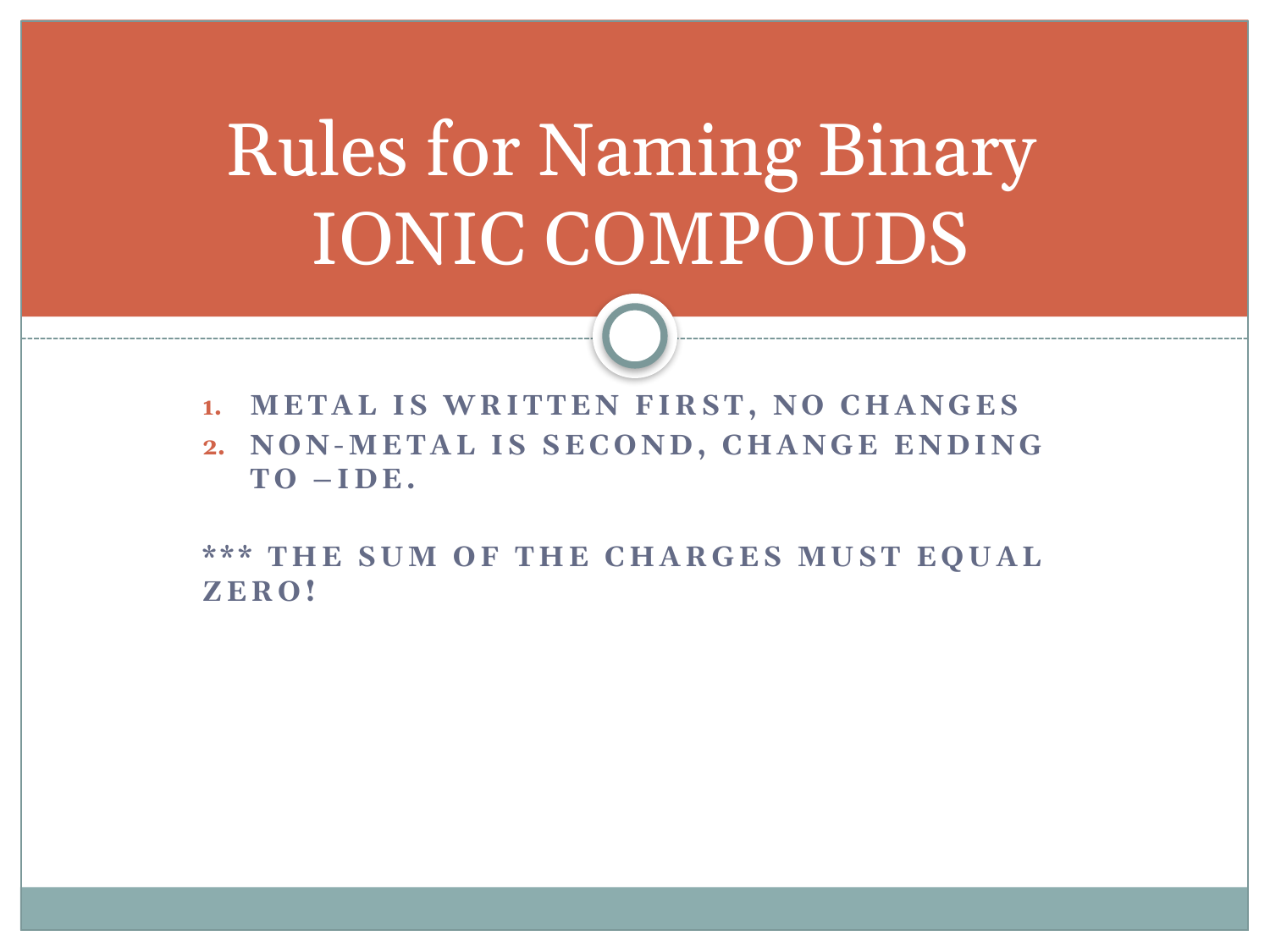

# Rules for Naming Binary IONIC COMPOUDS
Metal is written first, no changes
Non-metal is second, change ending to –ide.

*** the sum of the charges must equal zero!